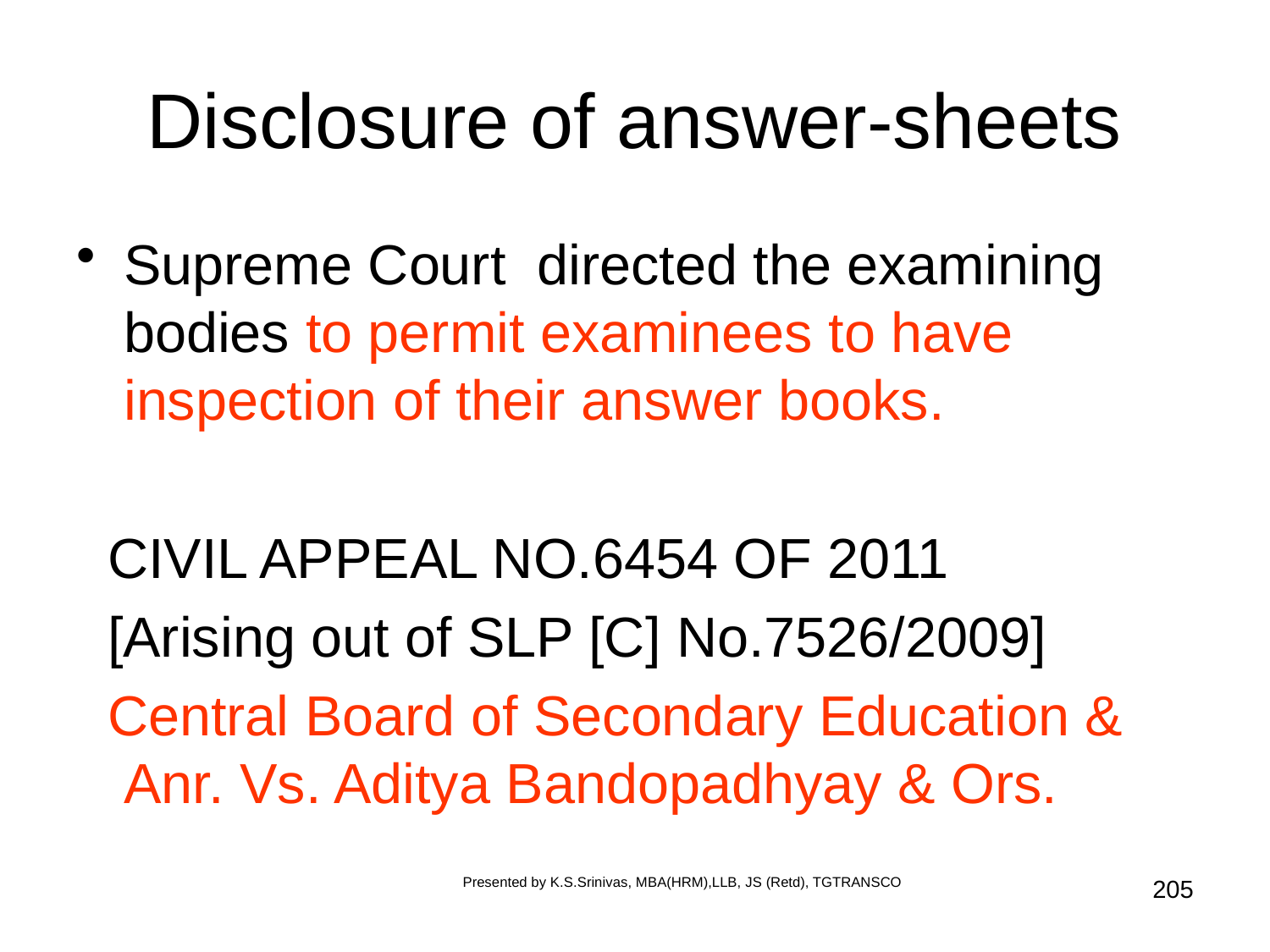

# Disclosure of answer-sheets
Supreme Court  directed the examining bodies to permit examinees to have inspection of their answer books.

  CIVIL APPEAL NO.6454 OF 2011
  [Arising out of SLP [C] No.7526/2009]
  Central Board of Secondary Education & Anr. Vs. Aditya Bandopadhyay & Ors.
Presented by K.S.Srinivas, MBA(HRM),LLB, JS (Retd), TGTRANSCO
205